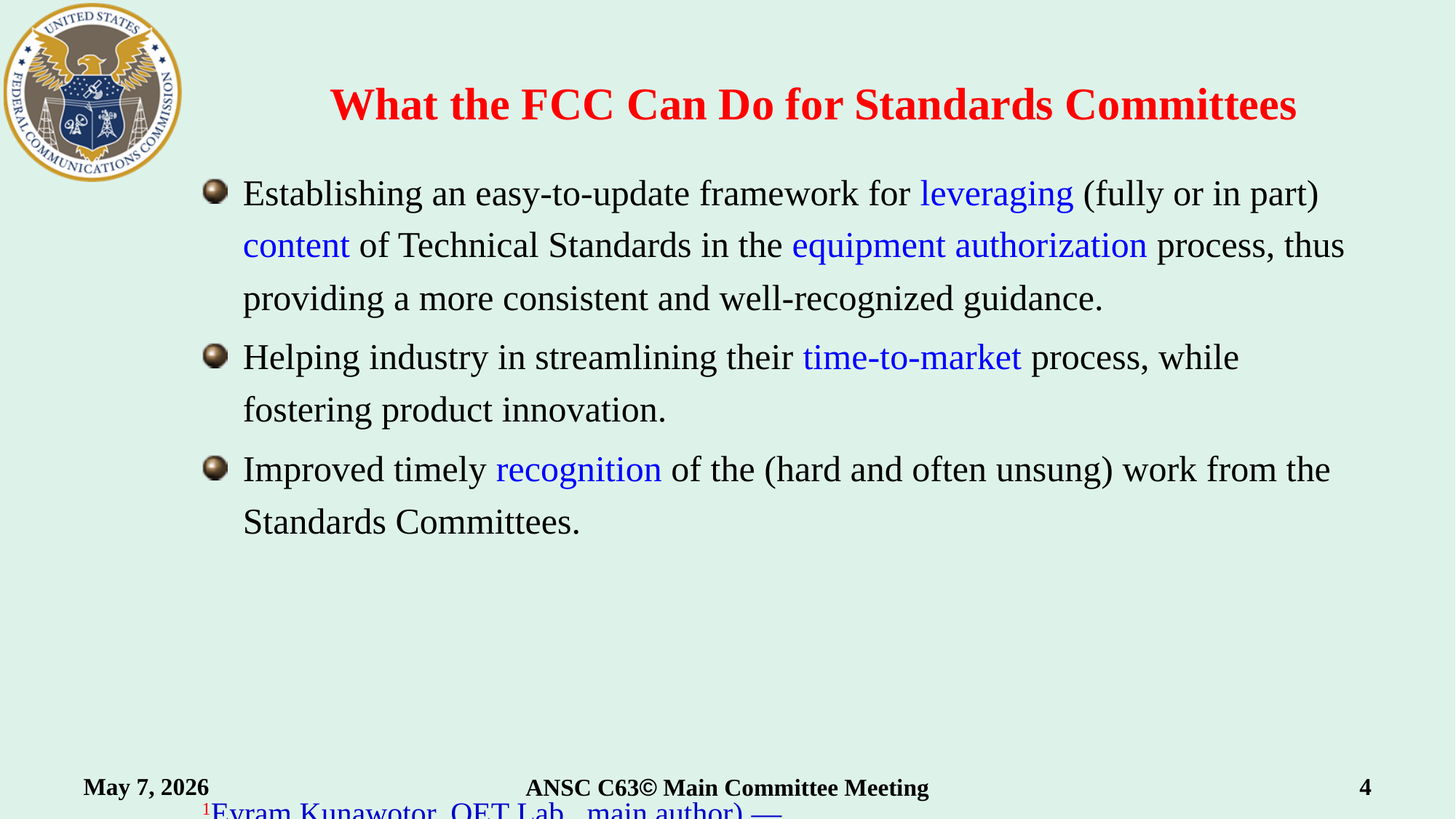

# What the FCC Can Do for Standards Committees
Establishing an easy-to-update framework for leveraging (fully or in part) content of Technical Standards in the equipment authorization process, thus providing a more consistent and well-recognized guidance.
Helping industry in streamlining their time-to-market process, while fostering product innovation.
Improved timely recognition of the (hard and often unsung) work from the Standards Committees.

1Eyram Kunawotor, OET Lab., main author) ―